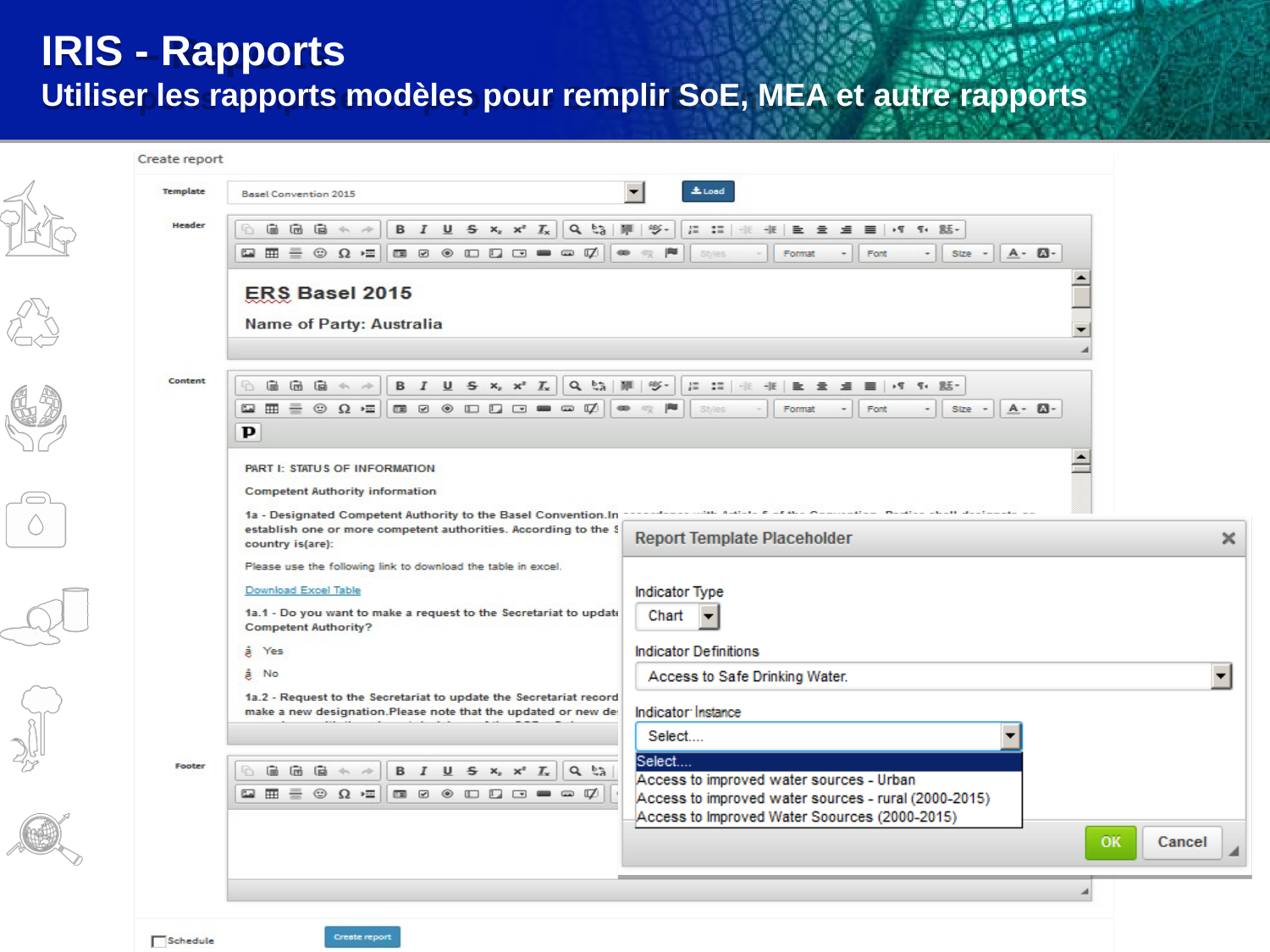

# IRIS - Rapports
Utiliser les rapports modèles pour remplir SoE, MEA et autre rapports